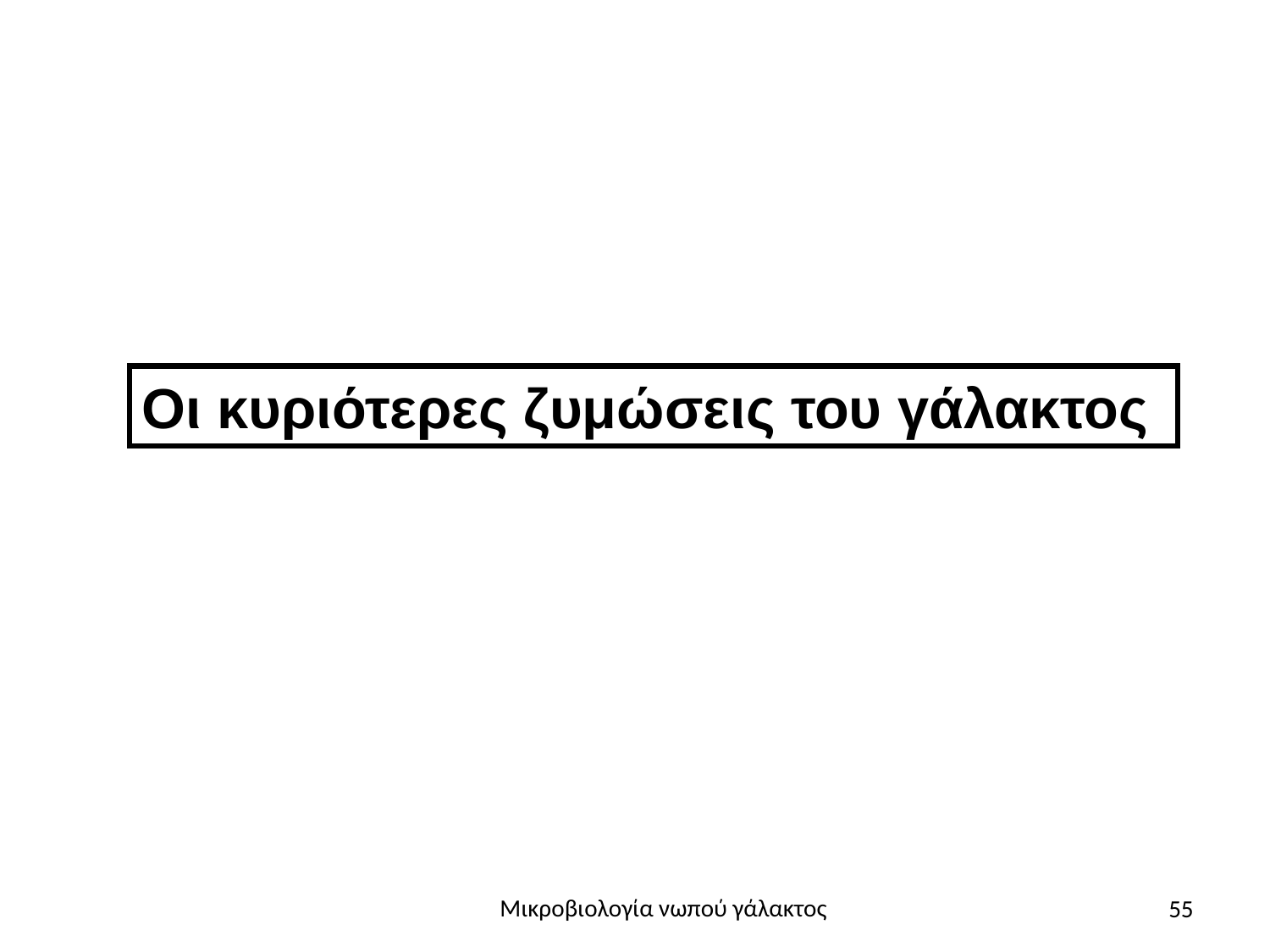

Οι κυριότερες ζυμώσεις του γάλακτος
55
Μικροβιολογία νωπού γάλακτος